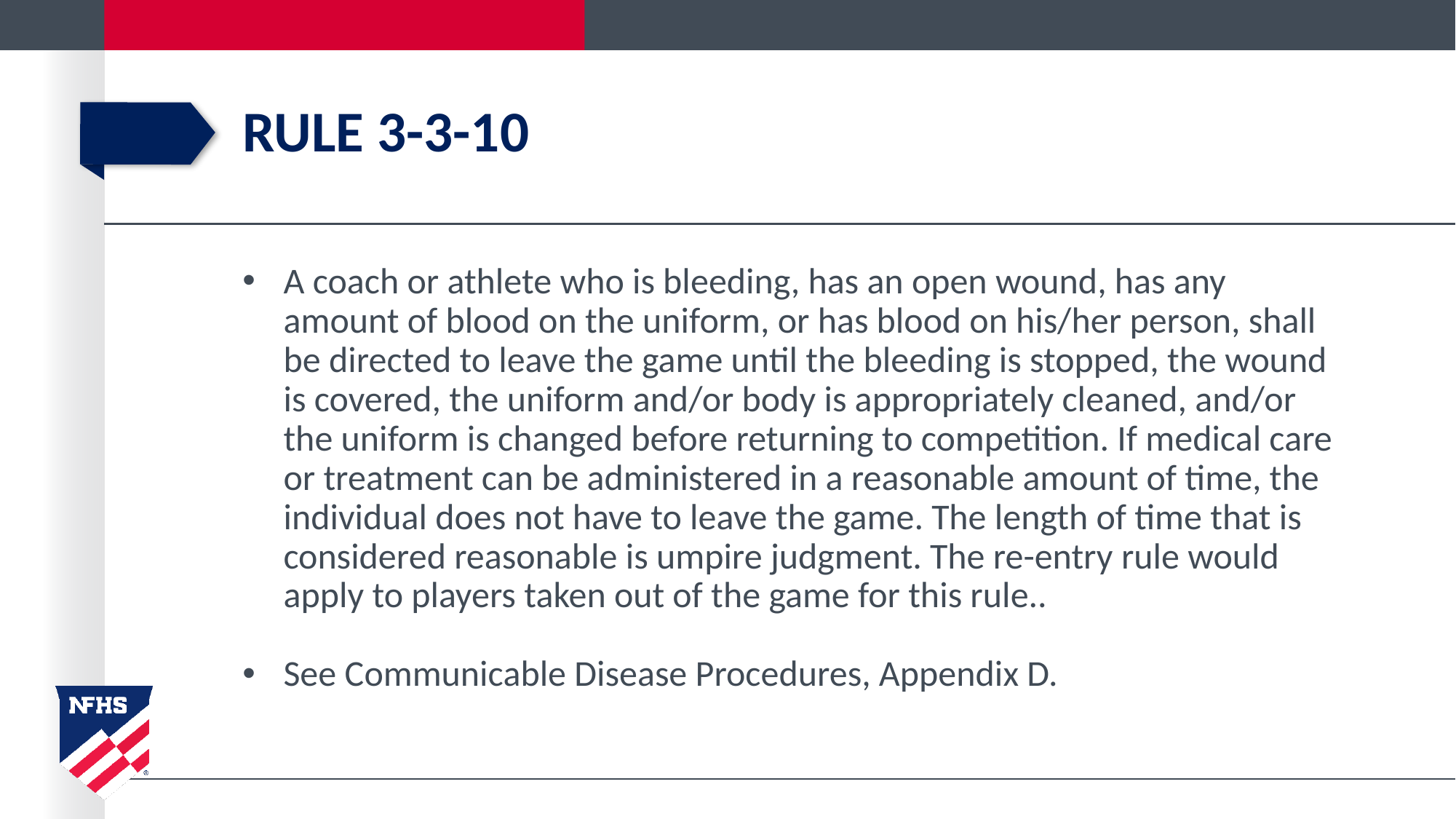

# Rule 3-3-10
A coach or athlete who is bleeding, has an open wound, has any amount of blood on the uniform, or has blood on his/her person, shall be directed to leave the game until the bleeding is stopped, the wound is covered, the uniform and/or body is appropriately cleaned, and/or the uniform is changed before returning to competition. If medical care or treatment can be administered in a reasonable amount of time, the individual does not have to leave the game. The length of time that is considered reasonable is umpire judgment. The re-entry rule would apply to players taken out of the game for this rule..

See Communicable Disease Procedures, Appendix D.